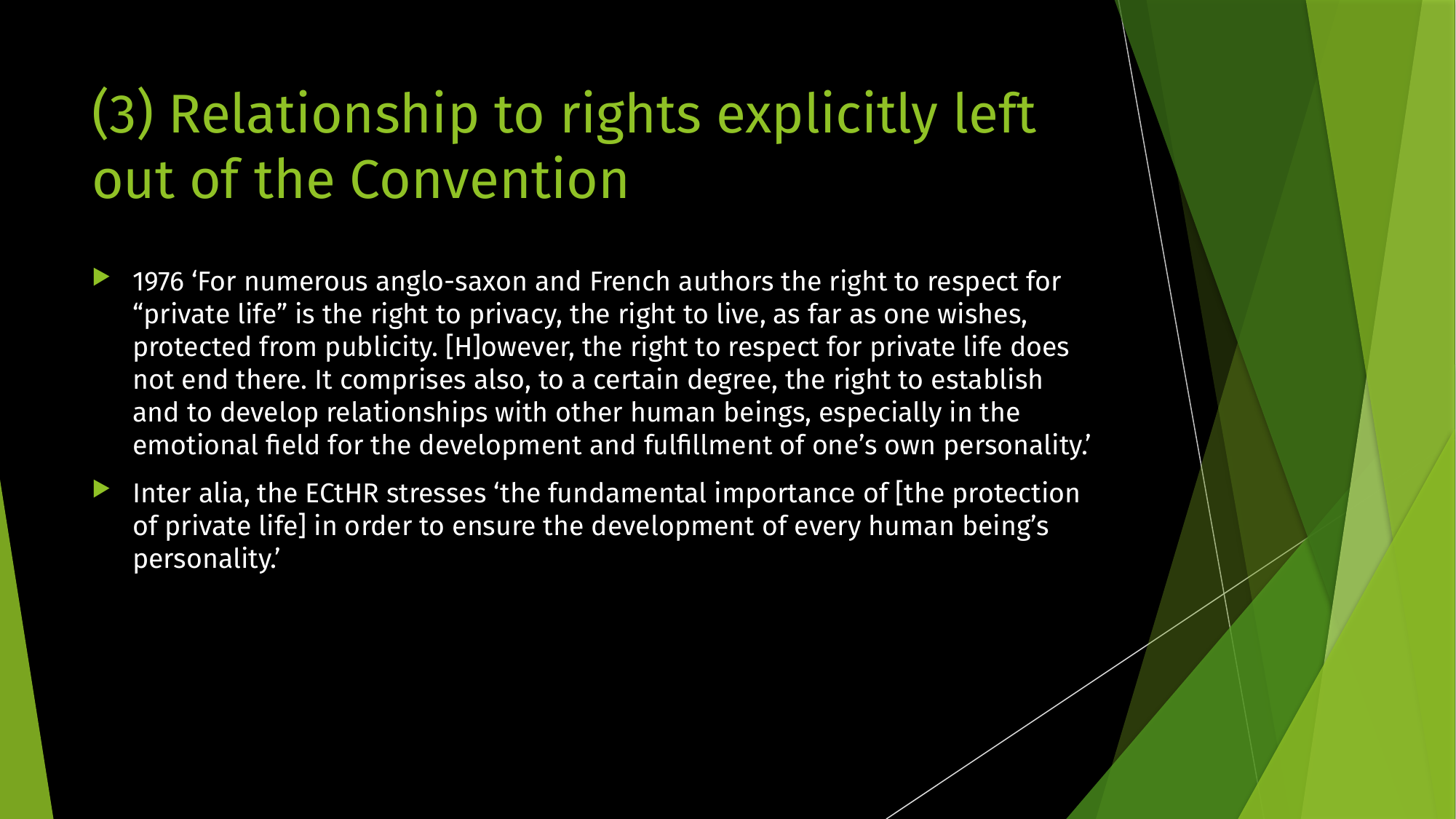

# (3) Relationship to rights explicitly left out of the Convention
1976 ‘For numerous anglo-saxon and French authors the right to respect for “private life” is the right to privacy, the right to live, as far as one wishes, protected from publicity. [H]owever, the right to respect for private life does not end there. It comprises also, to a certain degree, the right to establish and to develop relationships with other human beings, especially in the emotional field for the development and fulfillment of one’s own personality.’
Inter alia, the ECtHR stresses ‘the fundamental importance of [the protection of private life] in order to ensure the development of every human being’s personality.’